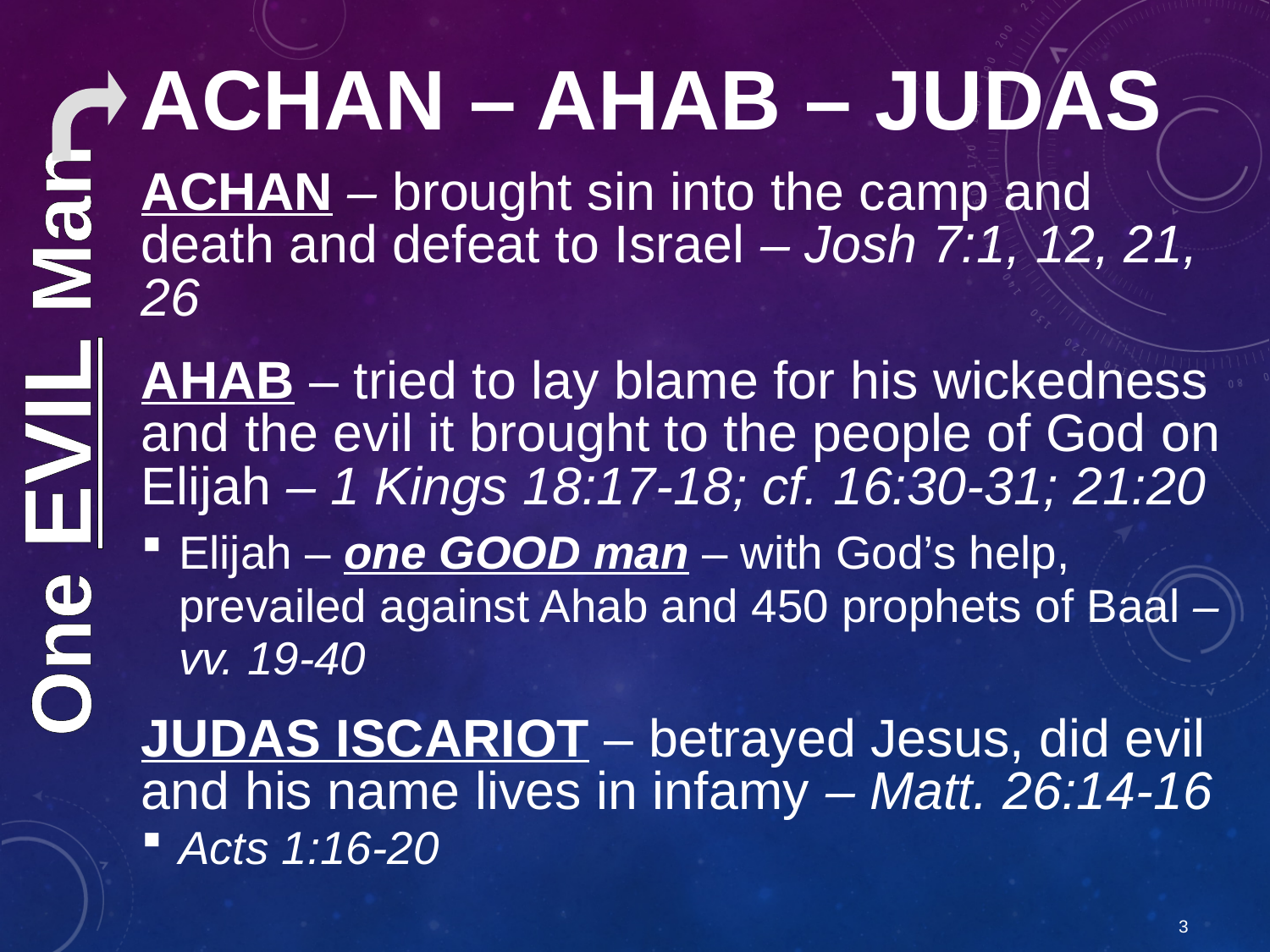

# Achan – AHAB – JUDAS

ACHAN – brought sin into the camp and death and defeat to Israel – Josh 7:1, 12, 21, 26
AHAB – tried to lay blame for his wickedness and the evil it brought to the people of God on Elijah – 1 Kings 18:17-18; cf. 16:30-31; 21:20
Elijah – one GOOD man – with God’s help, prevailed against Ahab and 450 prophets of Baal – vv. 19-40
JUDAS ISCARIOT – betrayed Jesus, did evil and his name lives in infamy – Matt. 26:14-16
Acts 1:16-20

One EVIL Man
3